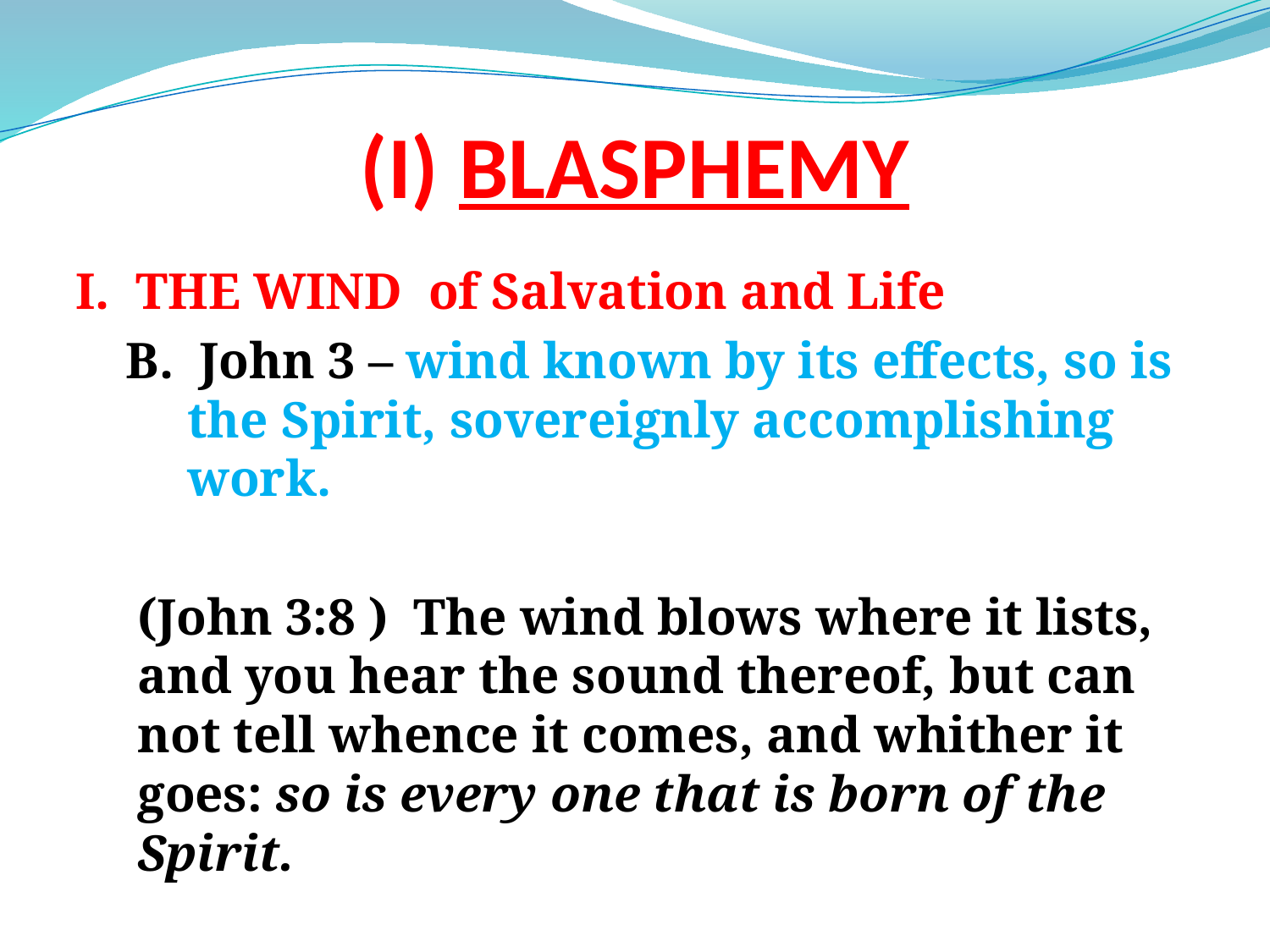

# (I) BLASPHEMY
I.  THE WIND  of Salvation and Life
B.  John 3 – wind known by its effects, so is the Spirit, sovereignly accomplishing work.

(John 3:8 )  The wind blows where it lists, and you hear the sound thereof, but can not tell whence it comes, and whither it goes: so is every one that is born of the Spirit.